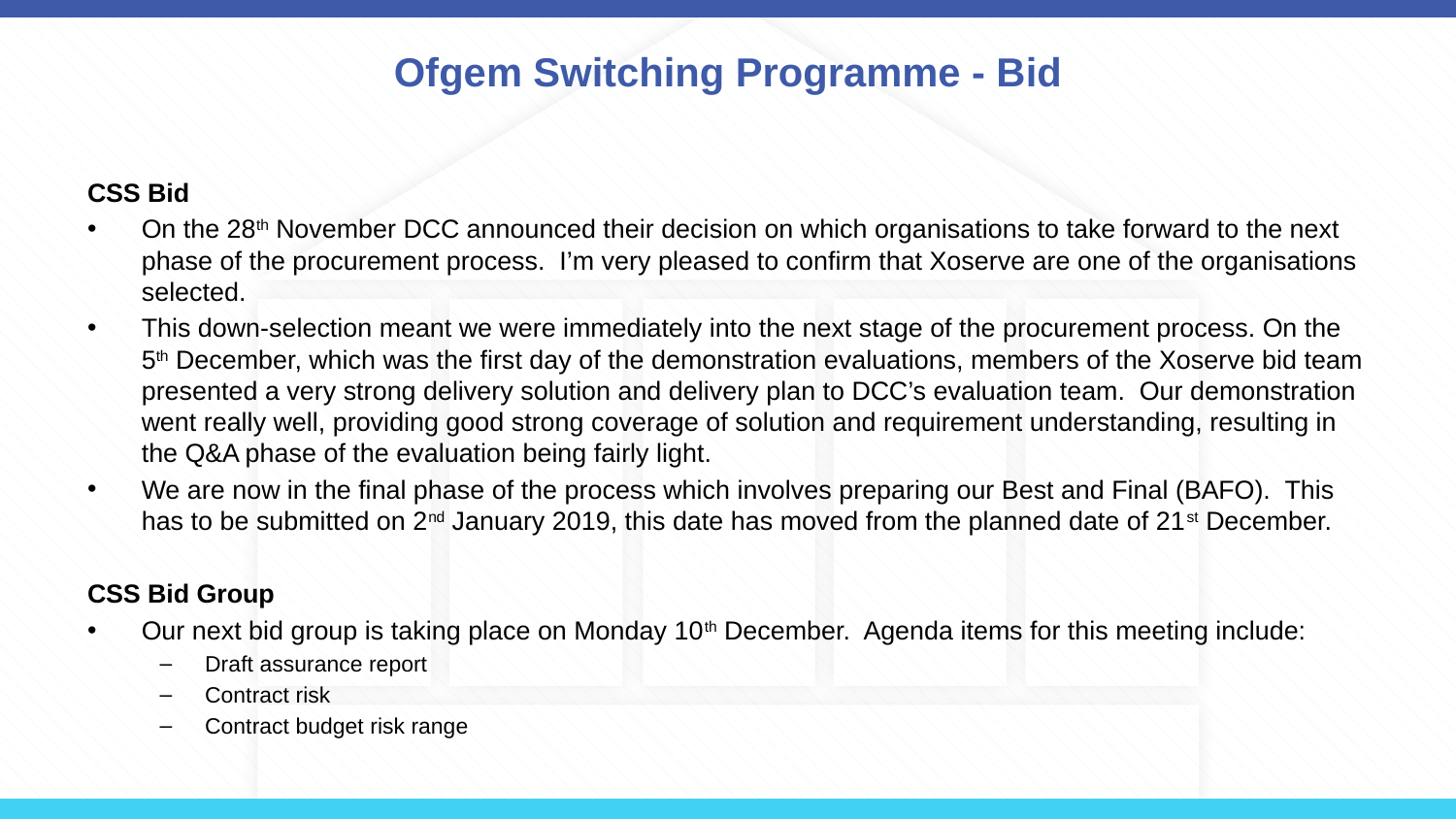

# Ofgem Switching Programme - Bid
CSS Bid
On the 28th November DCC announced their decision on which organisations to take forward to the next phase of the procurement process.  I’m very pleased to confirm that Xoserve are one of the organisations selected.
This down-selection meant we were immediately into the next stage of the procurement process. On the 5th December, which was the first day of the demonstration evaluations, members of the Xoserve bid team presented a very strong delivery solution and delivery plan to DCC’s evaluation team.  Our demonstration went really well, providing good strong coverage of solution and requirement understanding, resulting in the Q&A phase of the evaluation being fairly light.
We are now in the final phase of the process which involves preparing our Best and Final (BAFO).  This has to be submitted on 2nd January 2019, this date has moved from the planned date of 21st December.

CSS Bid Group
Our next bid group is taking place on Monday 10th December.  Agenda items for this meeting include:
Draft assurance report
Contract risk
Contract budget risk range